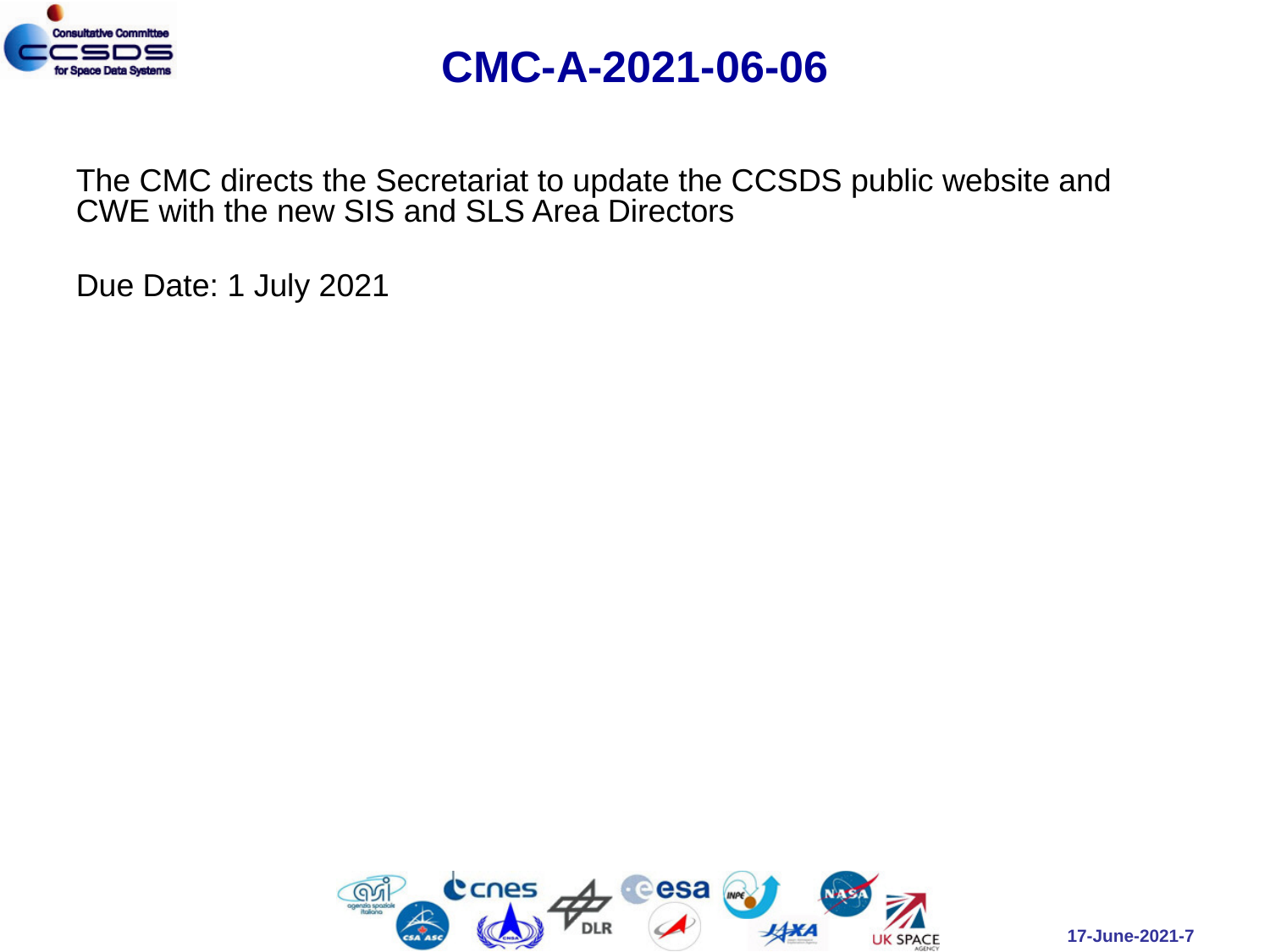

# CMC-A-2021-06-06
The CMC directs the Secretariat to update the CCSDS public website and CWE with the new SIS and SLS Area Directors

Due Date: 1 July 2021